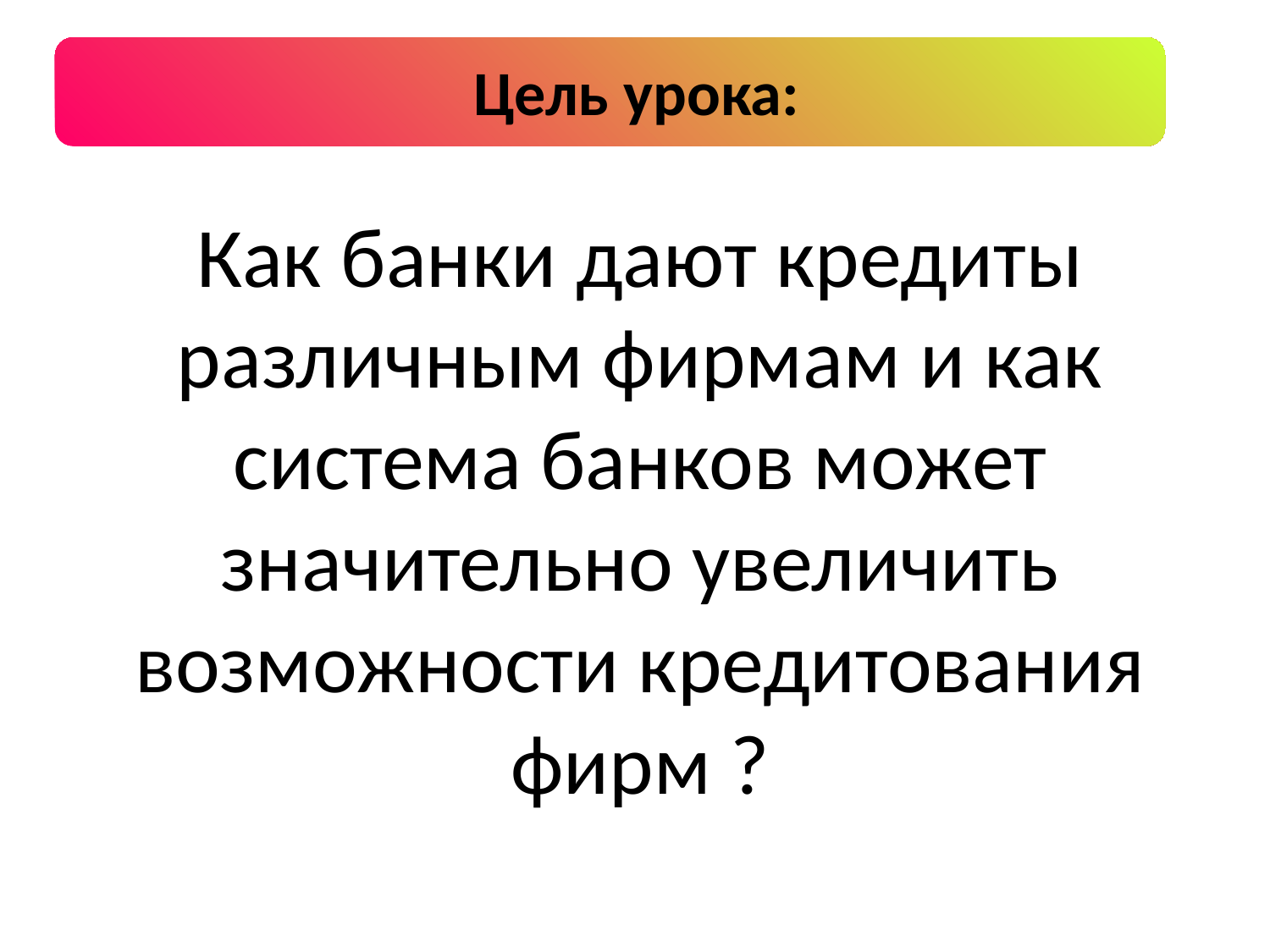

# Цель урока:
Как банки дают кредиты различным фирмам и как система банков может значительно увеличить возможности кредитования фирм ?